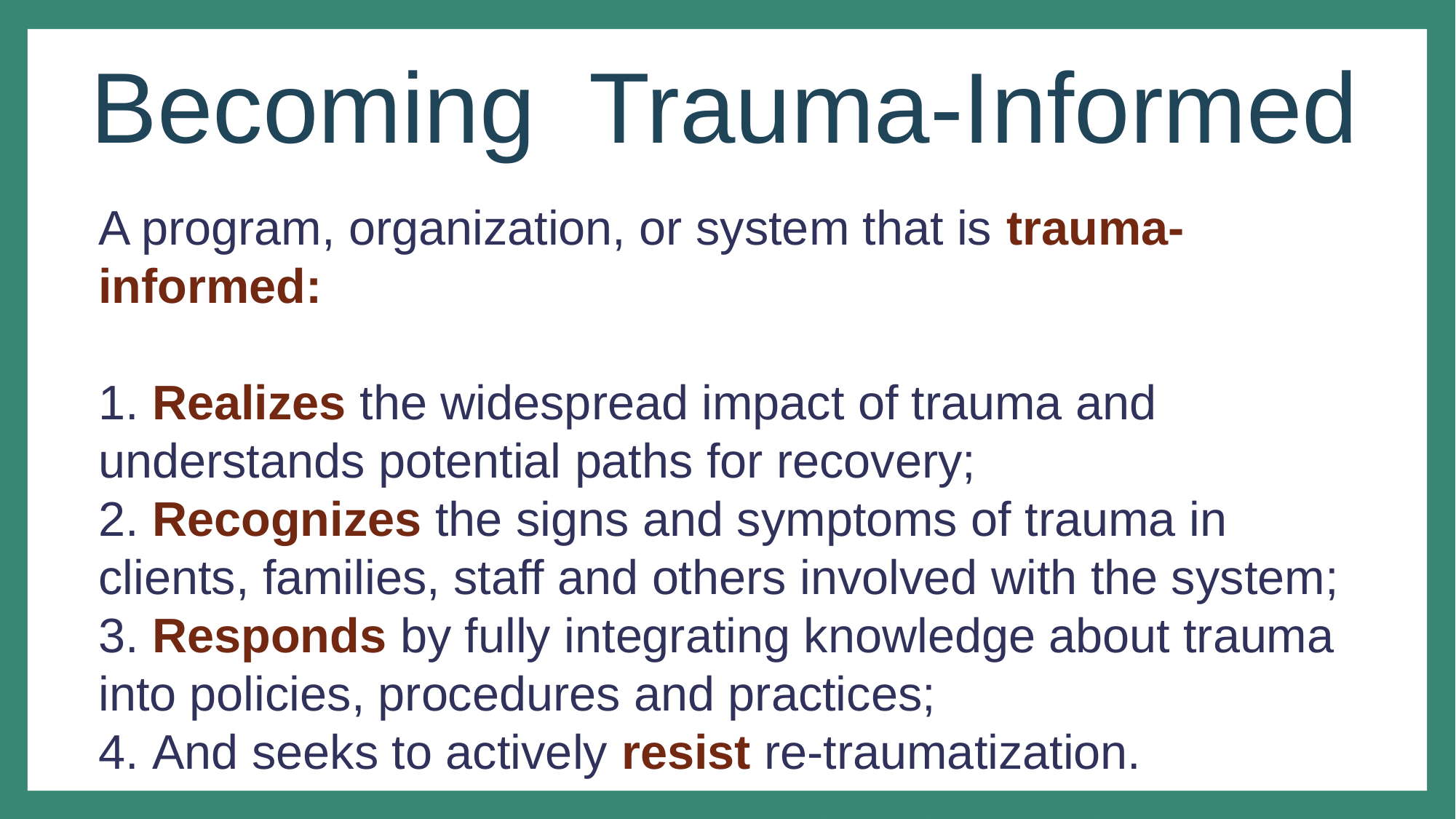

# Becoming  Trauma-Informed
A program, organization, or system that is trauma-informed:

 Realizes the widespread impact of trauma and understands potential paths for recovery;
 Recognizes the signs and symptoms of trauma in clients, families, staff and others involved with the system;
 Responds by fully integrating knowledge about trauma into policies, procedures and practices;
 And seeks to actively resist re-traumatization.

      					  -Substance Abuse and Mental Health Services Administration